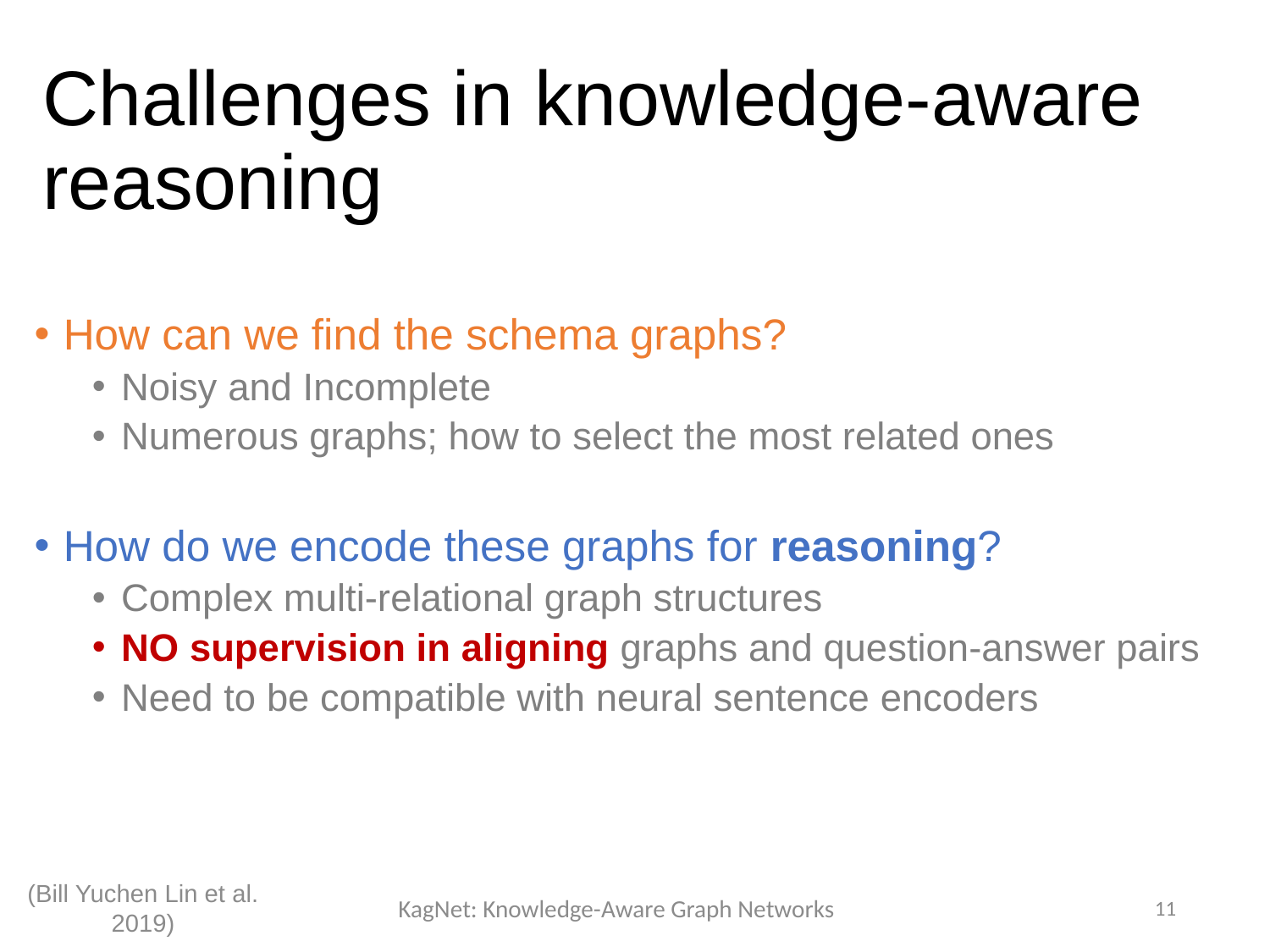

# Challenges in knowledge-aware reasoning
How can we find the schema graphs?
Noisy and Incomplete
Numerous graphs; how to select the most related ones

How do we encode these graphs for reasoning?
Complex multi-relational graph structures
NO supervision in aligning graphs and question-answer pairs
Need to be compatible with neural sentence encoders
(Bill Yuchen Lin et al. 2019)
KagNet: Knowledge-Aware Graph Networks
11